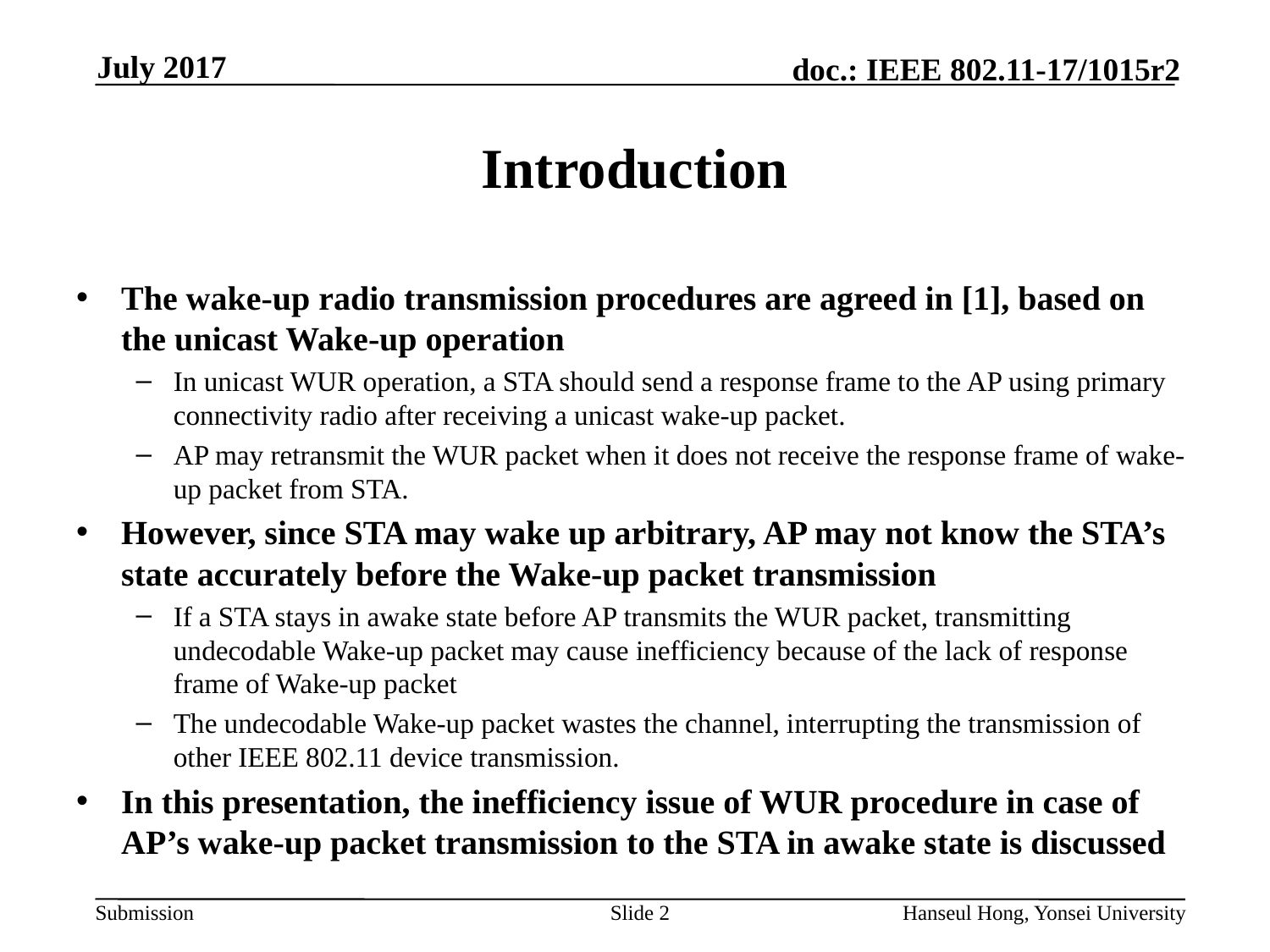

# Introduction
The wake-up radio transmission procedures are agreed in [1], based on the unicast Wake-up operation
In unicast WUR operation, a STA should send a response frame to the AP using primary connectivity radio after receiving a unicast wake-up packet.
AP may retransmit the WUR packet when it does not receive the response frame of wake-up packet from STA.
However, since STA may wake up arbitrary, AP may not know the STA’s state accurately before the Wake-up packet transmission
If a STA stays in awake state before AP transmits the WUR packet, transmitting undecodable Wake-up packet may cause inefficiency because of the lack of response frame of Wake-up packet
The undecodable Wake-up packet wastes the channel, interrupting the transmission of other IEEE 802.11 device transmission.
In this presentation, the inefficiency issue of WUR procedure in case of AP’s wake-up packet transmission to the STA in awake state is discussed